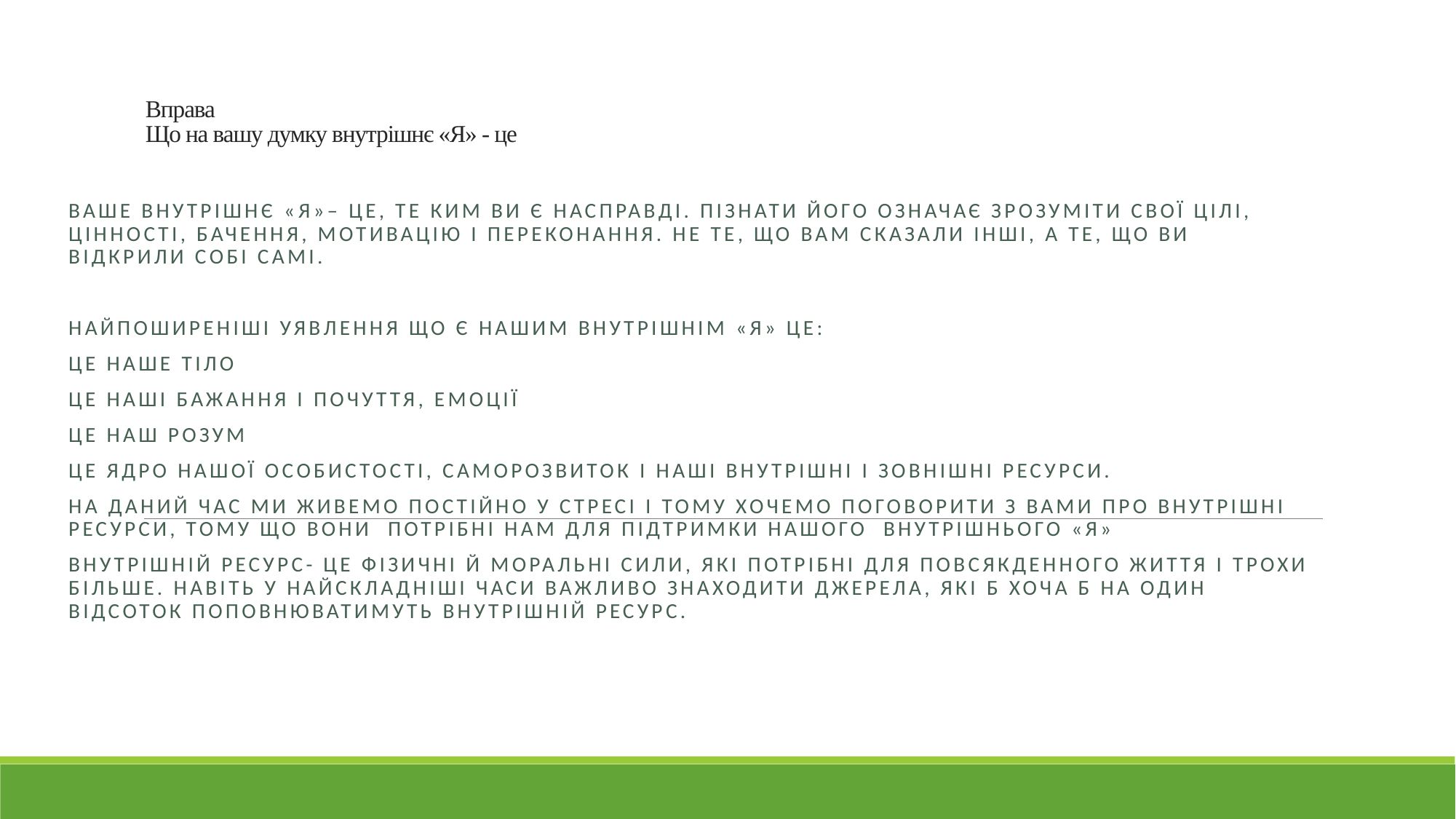

# Вправа Що на вашу думку внутрішнє «Я» - це

Ваше внутрішнє «Я»– це, те ким ви є насправді. Пізнати його означає зрозуміти свої цілі, цінності, бачення, мотивацію і переконання. Не те, що вам сказали інші, а те, що ви відкрили собі самі.

Найпоширеніші уявлення що є нашим внутрішнім «Я» це:
це наше тіло
це наші бажання і почуття, емоції
це наш розум
це ядро нашої особистості, саморозвиток і наші внутрішні і зовнішні ресурси.
На даний час ми живемо постійно у стресі і тому хочемо поговорити з вами про внутрішні ресурси, тому що вони  потрібні нам для підтримки нашого  внутрішнього «Я»
Внутрішній ресурс- це фізичні й моральні сили, які потрібні для повсякденного життя і трохи більше. Навіть у найскладніші часи важливо знаходити джерела, які б хоча б на один відсоток поповнюватимуть внутрішній ресурс.